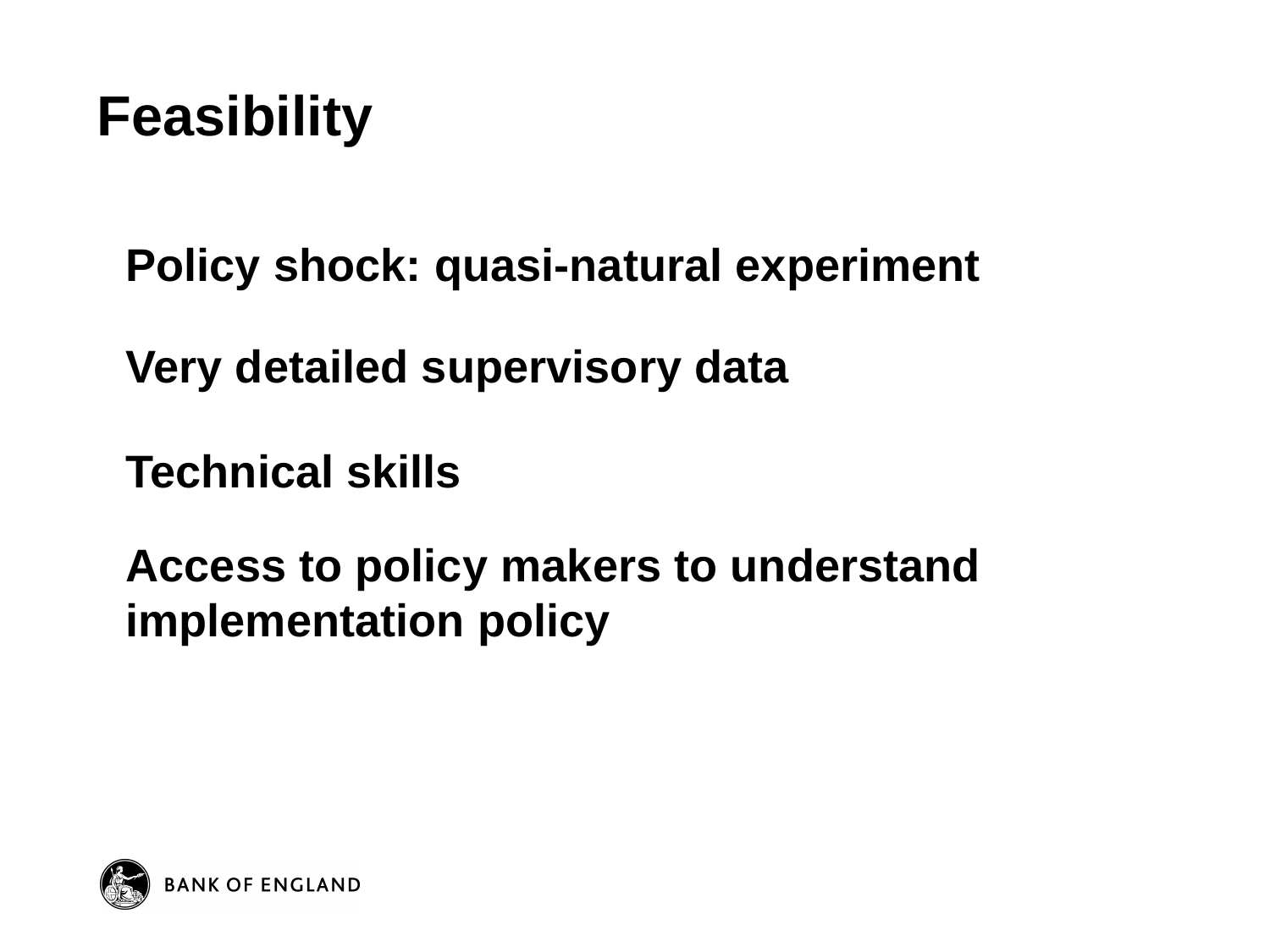

# Feasibility
Policy shock: quasi-natural experiment
Very detailed supervisory data
Technical skills
Access to policy makers to understand implementation policy